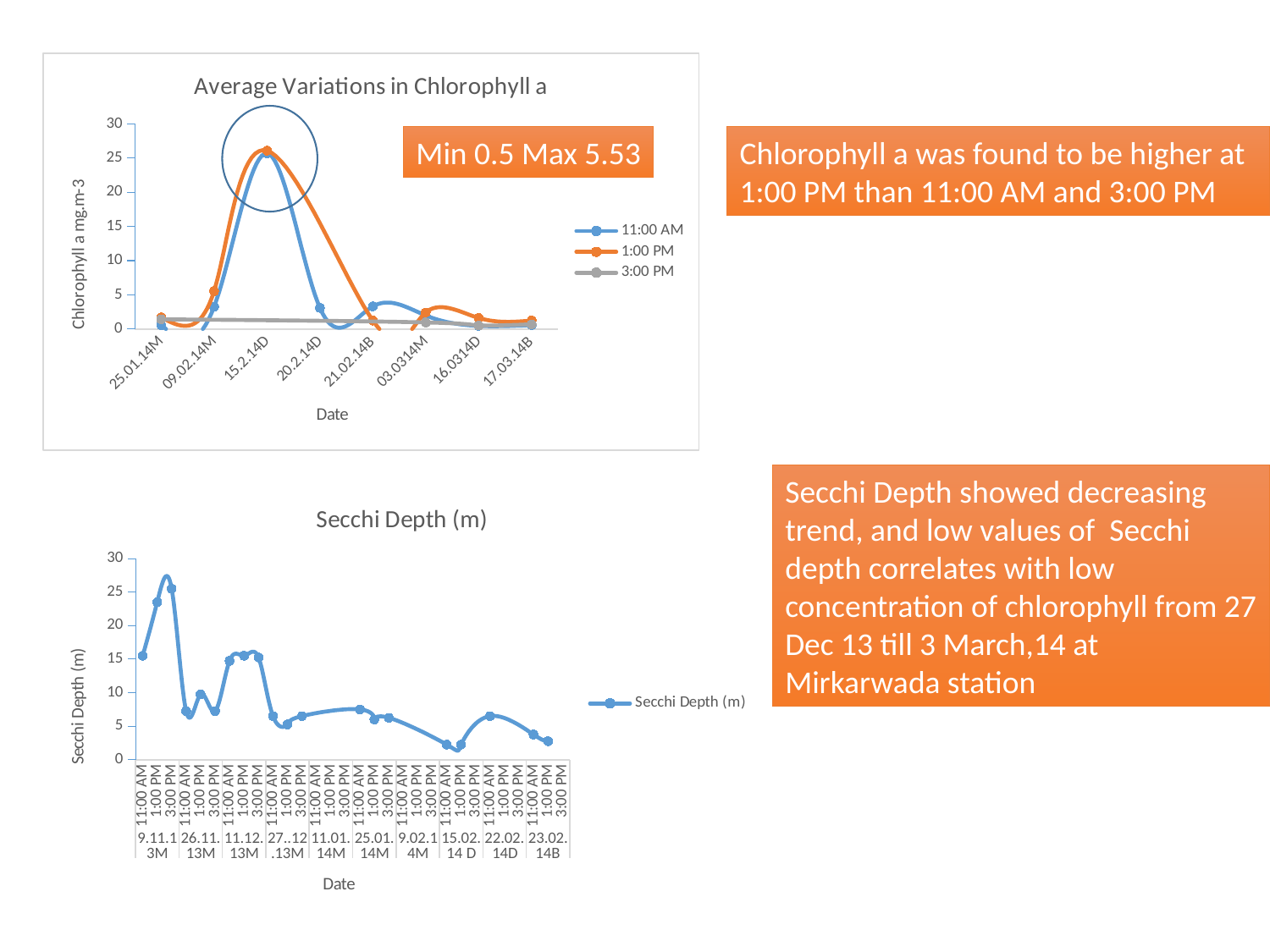

### Chart: Average Variations in Chlorophyll a

| Category | 11:00 AM | 1:00 PM | 3:00 PM |
|---|---|---|---|
| 25.01.14M | 0.5664333333333333 | 1.692633333333334 | 1.4170999999999987 |
| 09.02.14M | 3.23322 | 5.532920000000001 | None |
| 15.2.14D | 25.69559999999997 | 26.080739999999963 | None |
| 20.2.14D | 3.075883333333331 | None | None |
| 21.02.14B | 3.3027399999999987 | 1.2288599999999998 | None |
| 03.0314M | 1.9721905555555561 | 2.417065999999998 | 0.9587500000000008 |
| 16.0314D | 0.4523833333333333 | 1.6113666666666664 | 0.5004 |
| 17.03.14B | 0.567 | 1.234 | 0.6780000000000009 |
Min 0.5 Max 5.53
Chlorophyll a was found to be higher at 1:00 PM than 11:00 AM and 3:00 PM
Secchi Depth showed decreasing trend, and low values of  Secchi depth correlates with low concentration of chlorophyll from 27 Dec 13 till 3 March,14 at Mirkarwada station

### Chart:

| Category | Secchi Depth (m) |
|---|---|
|  11:00 AM | 15.5 |
| 1:00 PM | 23.5 |
| 3:00 PM | 25.5 |
|  11:00 AM | 7.25 |
| 1:00 PM | 9.75 |
| 3:00 PM | 7.25 |
|  11:00 AM | 14.75 |
| 1:00 PM | 15.5 |
| 3:00 PM | 15.25 |
|  11:00 AM | 6.5 |
| 1:00 PM | 5.25 |
| 3:00 PM | 6.5 |
|  11:00 AM | None |
| 1:00 PM | None |
| 3:00 PM | None |
|  11:00 AM | 7.5 |
| 1:00 PM | 6.0 |
| 3:00 PM | 6.25 |
|  11:00 AM | None |
| 1:00 PM | None |
| 3:00 PM | None |
|  11:00 AM | 2.25 |
| 1:00 PM | 2.25 |
| 3:00 PM | None |
|  11:00 AM | 6.5 |
| 1:00 PM | None |
| 3:00 PM | None |
|  11:00 AM | 3.75 |
| 1:00 PM | 2.75 |
| 3:00 PM | None |